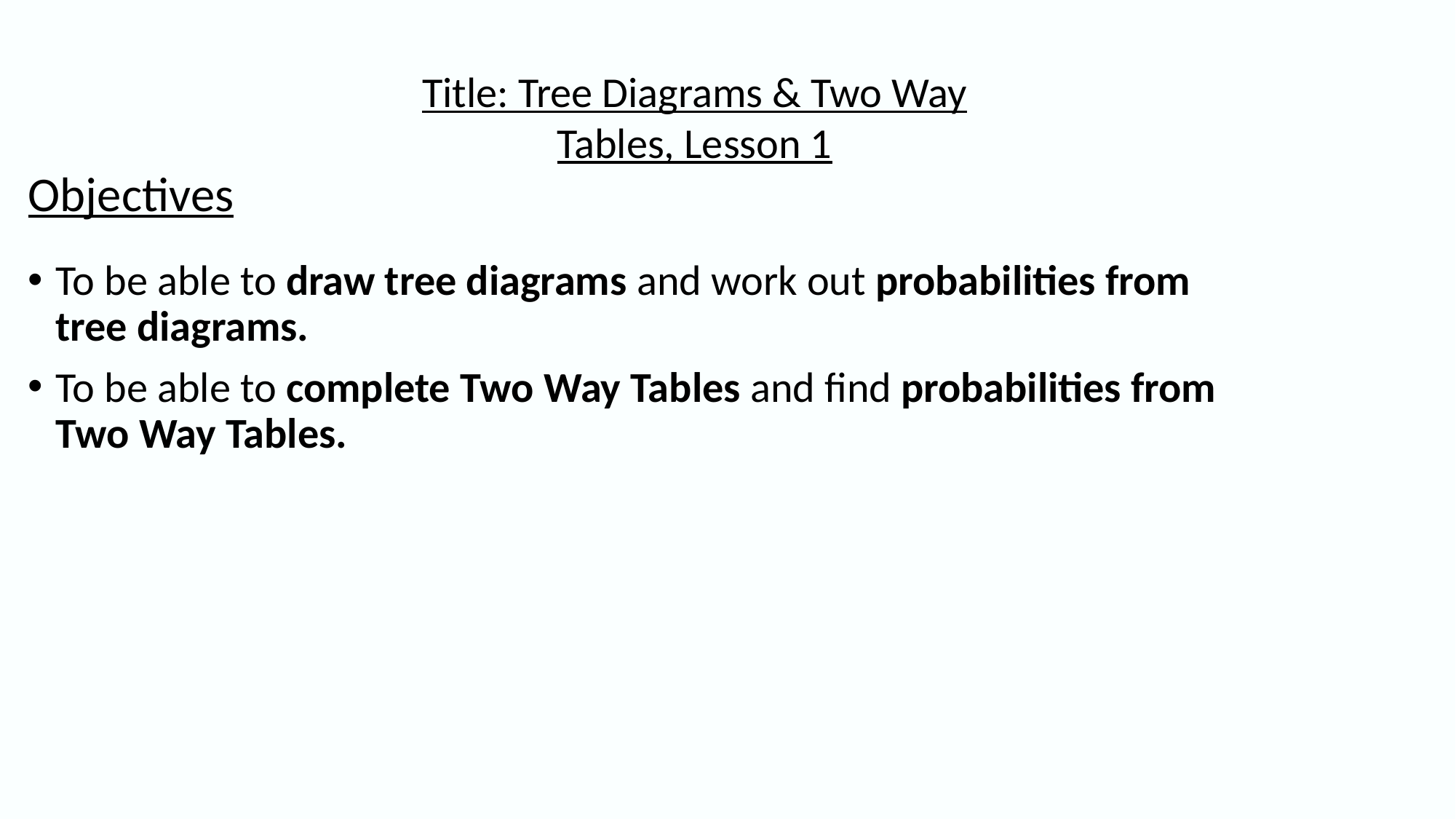

Title: Tree Diagrams & Two Way Tables, Lesson 1
Objectives
To be able to draw tree diagrams and work out probabilities from tree diagrams.
To be able to complete Two Way Tables and find probabilities from Two Way Tables.